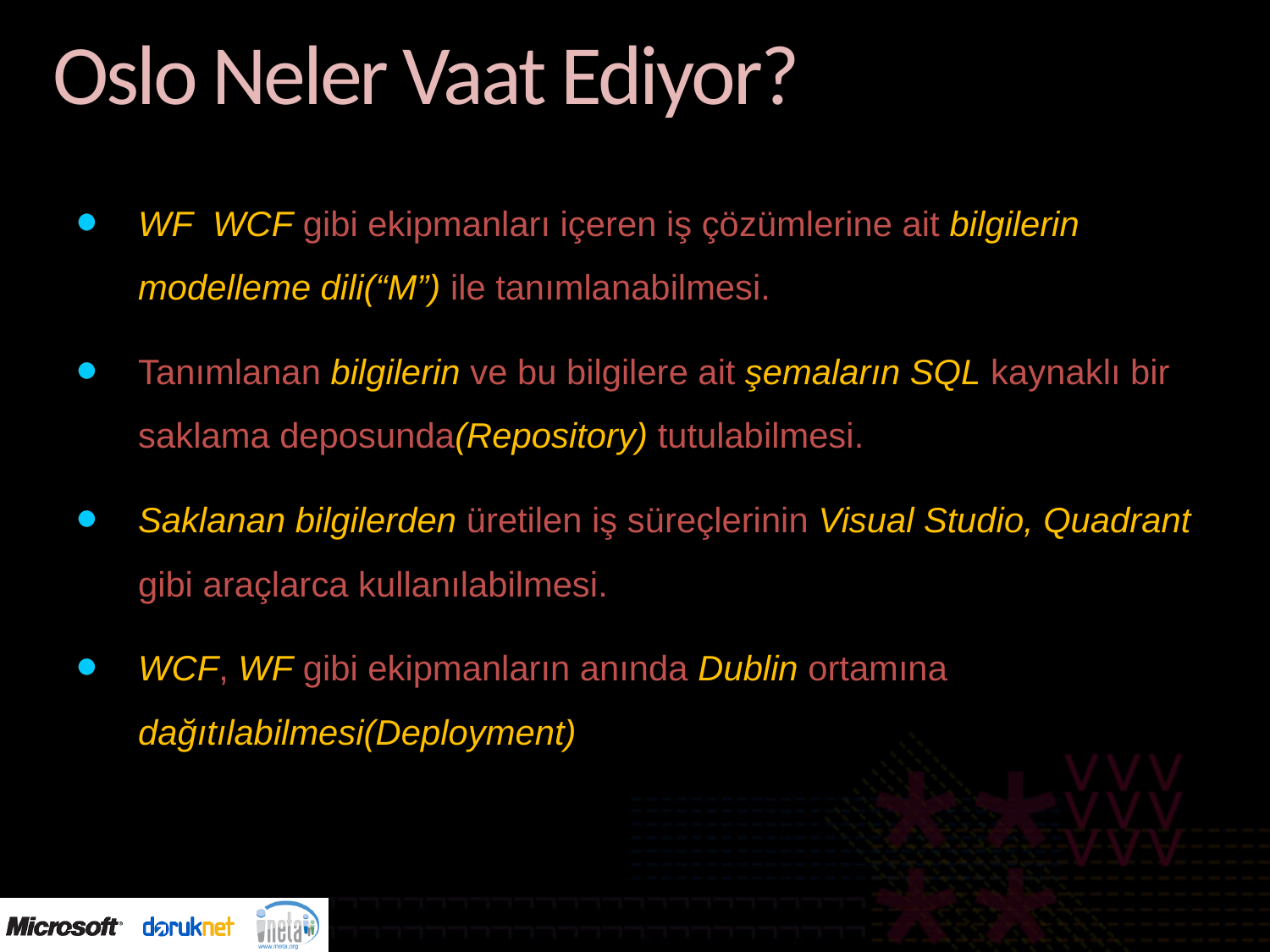

# Oslo Neler Vaat Ediyor?
WF, WCF gibi ekipmanları içeren iş çözümlerine ait bilgilerin modelleme dili(“M”) ile tanımlanabilmesi.
Tanımlanan bilgilerin ve bu bilgilere ait şemaların SQL kaynaklı bir saklama deposunda(Repository) tutulabilmesi.
Saklanan bilgilerden üretilen iş süreçlerinin Visual Studio, Quadrant gibi araçlarca kullanılabilmesi.
WCF, WF gibi ekipmanların anında Dublin ortamına dağıtılabilmesi(Deployment).